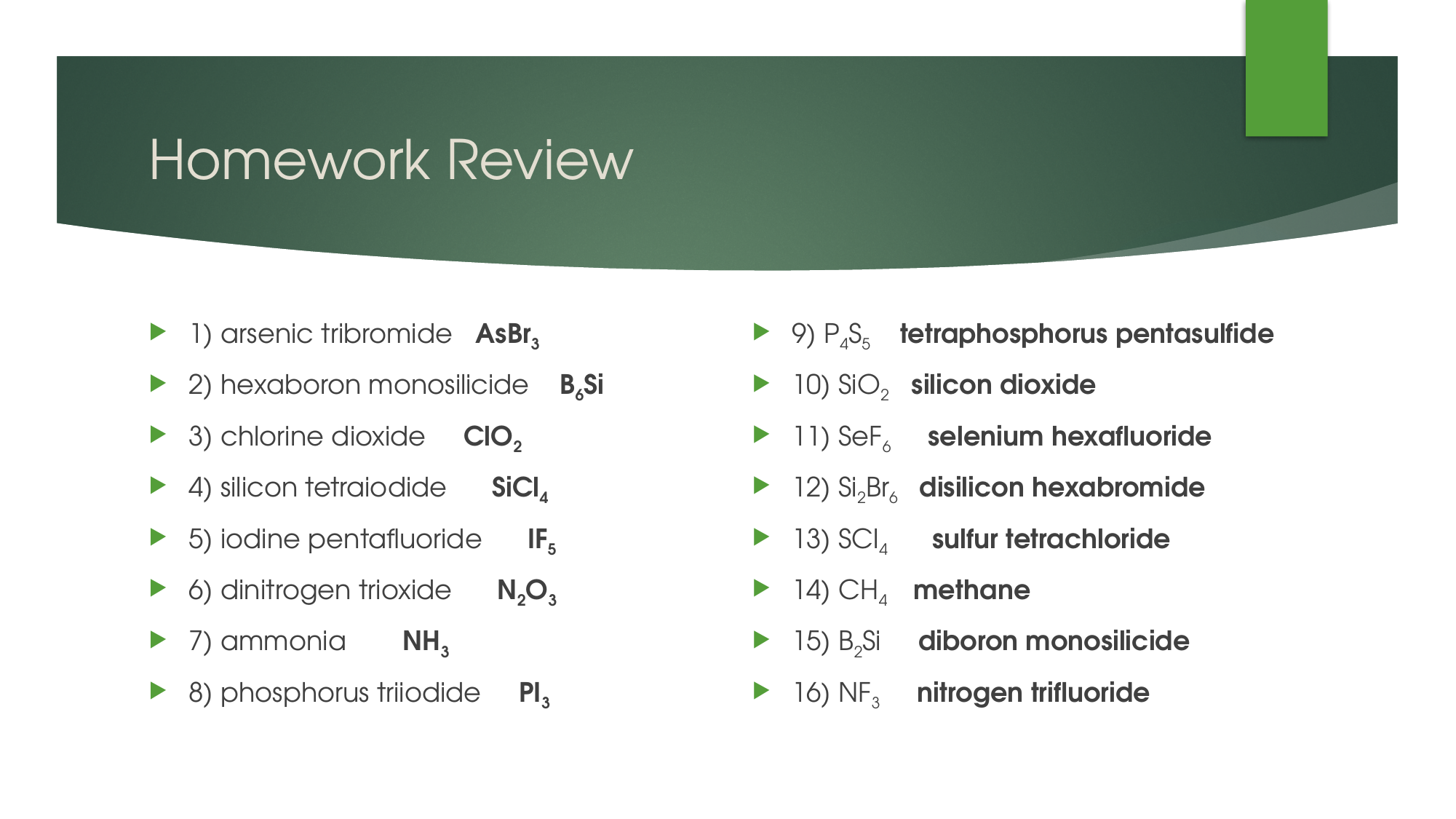

# Homework Review
1) arsenic tribromide   AsBr3
2) hexaboron monosilicide    B6Si
3) chlorine dioxide     ClO2
4) silicon tetraiodide      SiCl4
5) iodine pentafluoride      IF5
6) dinitrogen trioxide      N2O3
7) ammonia 		NH3
8) phosphorus triiodide     PI3
9) P4S5    tetraphosphorus pentasulfide
10) SiO2   silicon dioxide
11) SeF6     selenium hexafluoride
12) Si2Br6     disilicon hexabromide
13) SCl4      sulfur tetrachloride
14) CH4      methane
15) B2Si     diboron monosilicide
16) NF3     nitrogen trifluoride